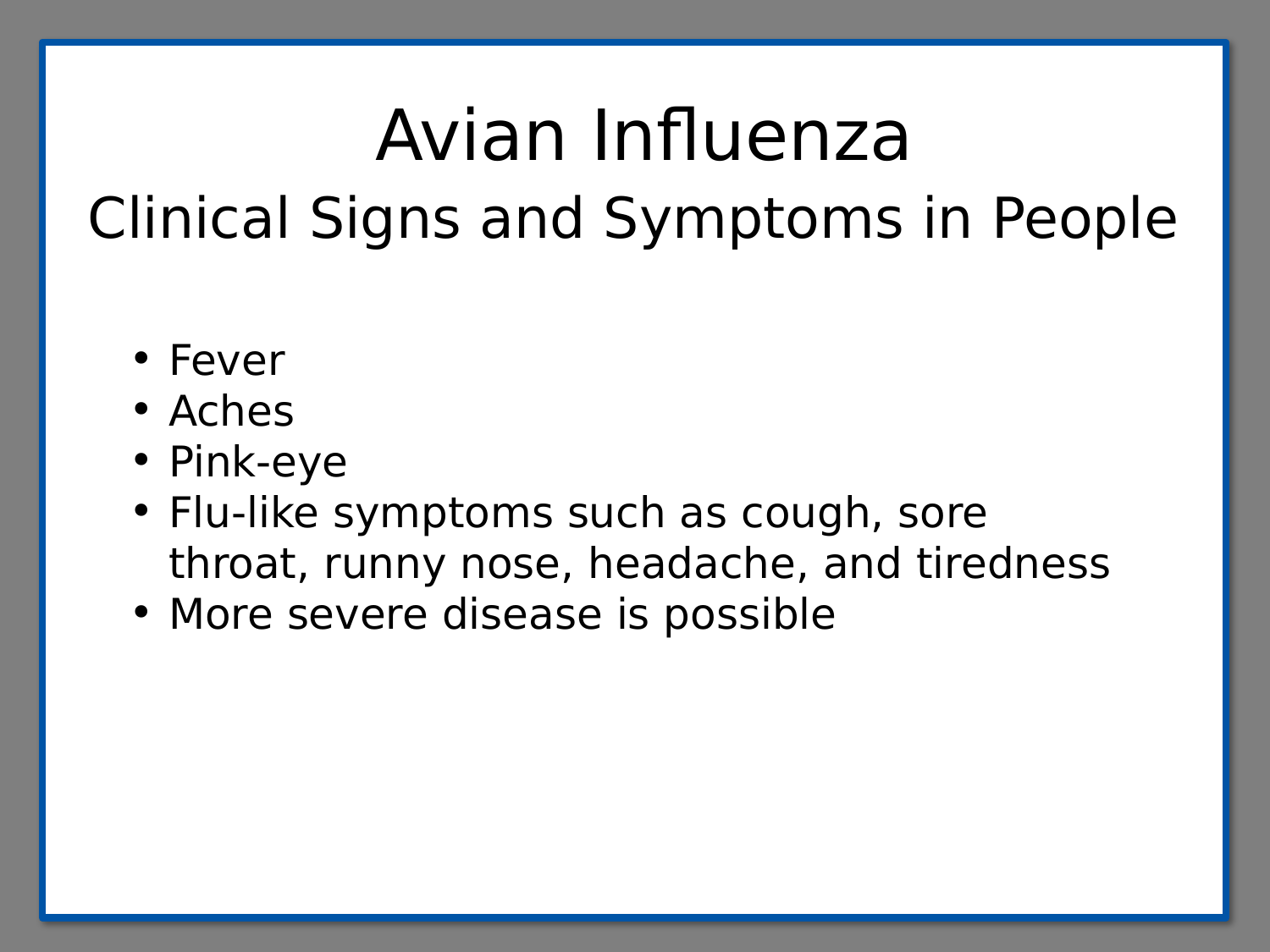

Avian Influenza
Clinical Signs and Symptoms in People
Fever
Aches
Pink-eye
Flu-like symptoms such as cough, sore throat, runny nose, headache, and tiredness
More severe disease is possible